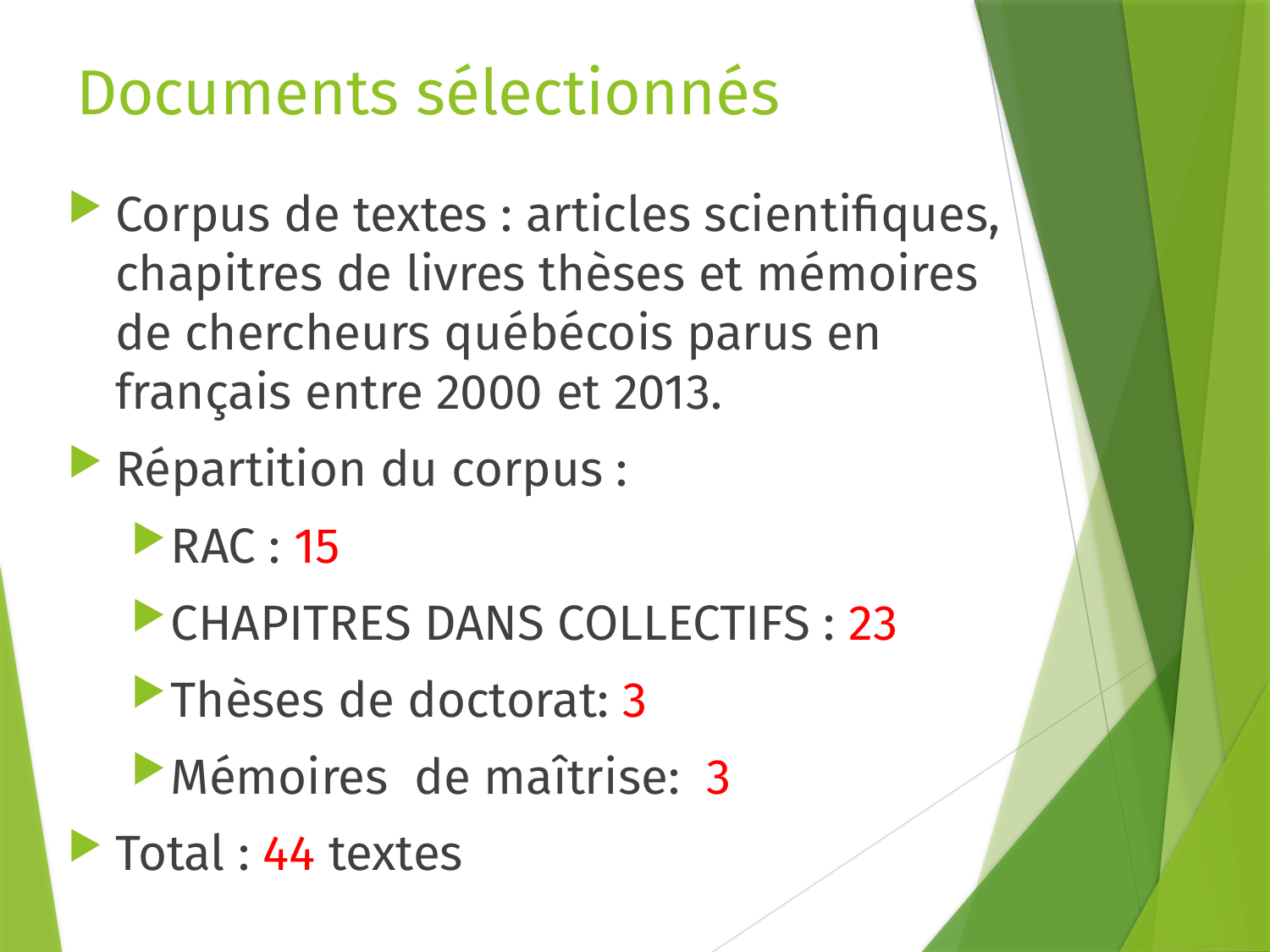

# Documents sélectionnés
Corpus de textes : articles scientifiques, chapitres de livres thèses et mémoires de chercheurs québécois parus en français entre 2000 et 2013.
Répartition du corpus :
RAC : 15
CHAPITRES DANS COLLECTIFS : 23
Thèses de doctorat: 3
Mémoires  de maîtrise:  3
Total : 44 textes